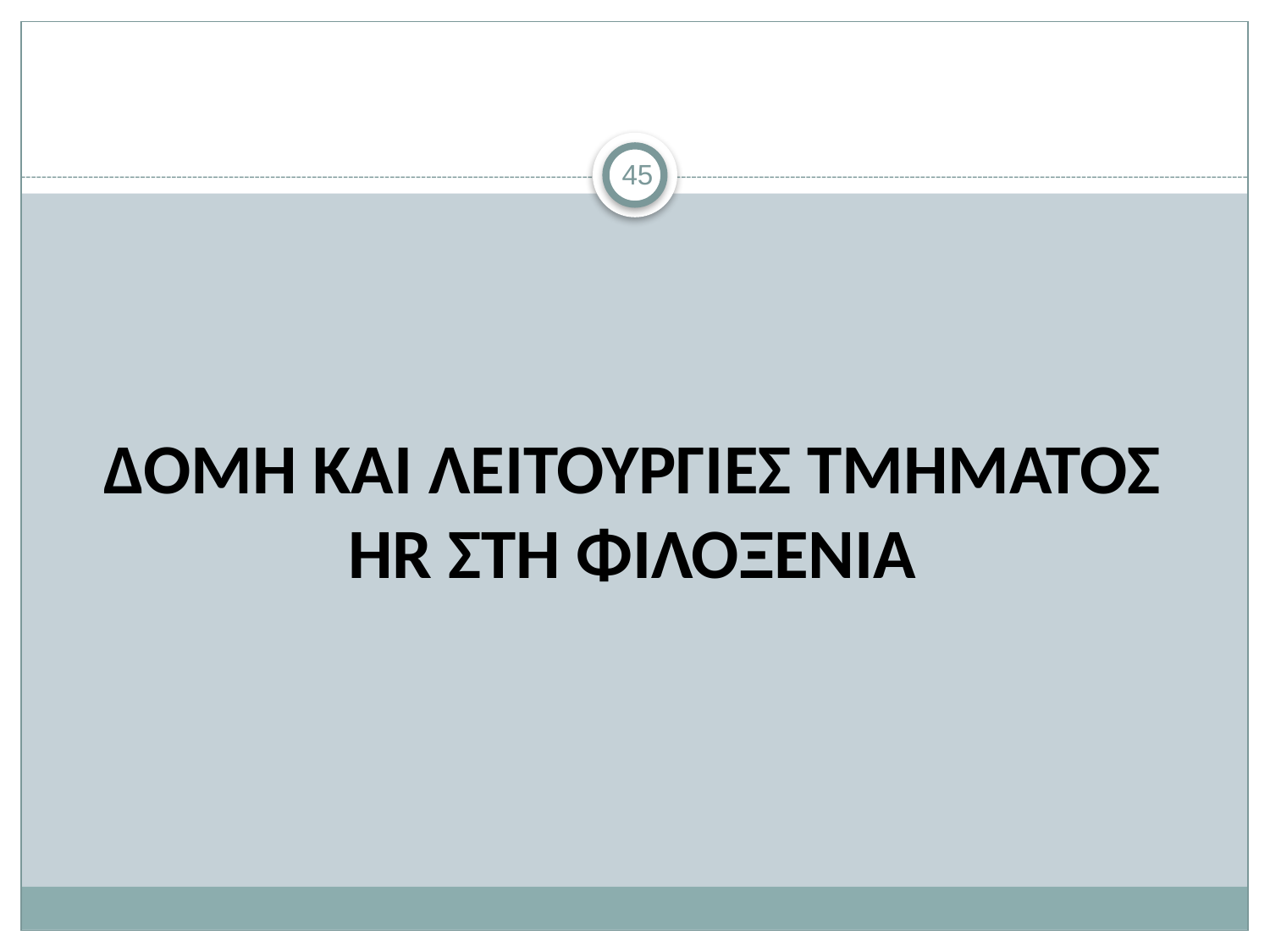

#
45

ΔΟΜΗ ΚΑΙ ΛΕΙΤΟΥΡΓΙΕΣ ΤΜΗΜΑΤΟΣ HR ΣΤΗ ΦΙΛΟΞΕΝΙΑ